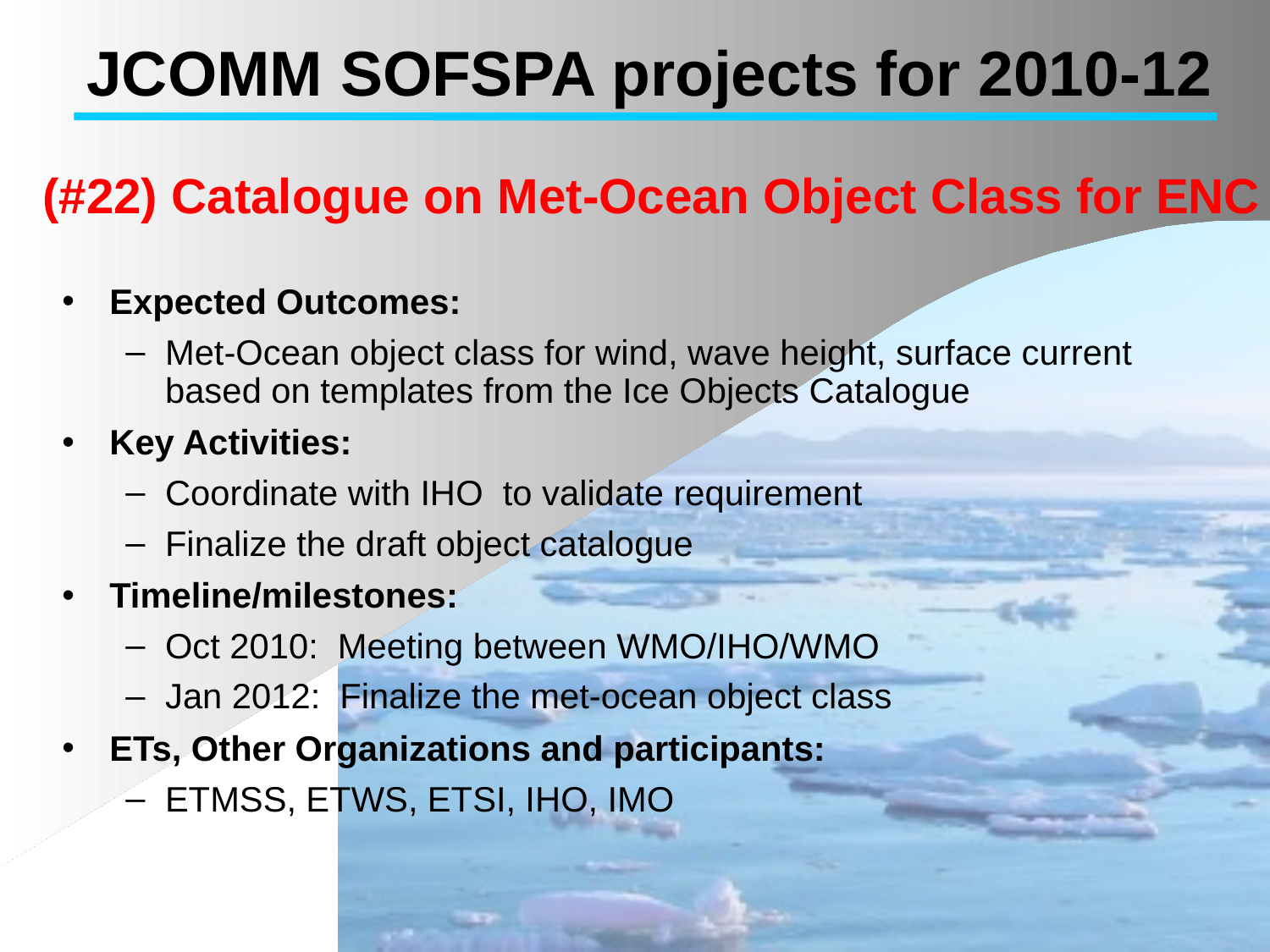

JCOMM SOFSPA projects for 2010-12
# (#22) Catalogue on Met-Ocean Object Class for ENC
Expected Outcomes:
Met-Ocean object class for wind, wave height, surface current based on templates from the Ice Objects Catalogue
Key Activities:
Coordinate with IHO  to validate requirement
Finalize the draft object catalogue
Timeline/milestones:
Oct 2010:  Meeting between WMO/IHO/WMO
Jan 2012:  Finalize the met-ocean object class
ETs, Other Organizations and participants:
ETMSS, ETWS, ETSI, IHO, IMO